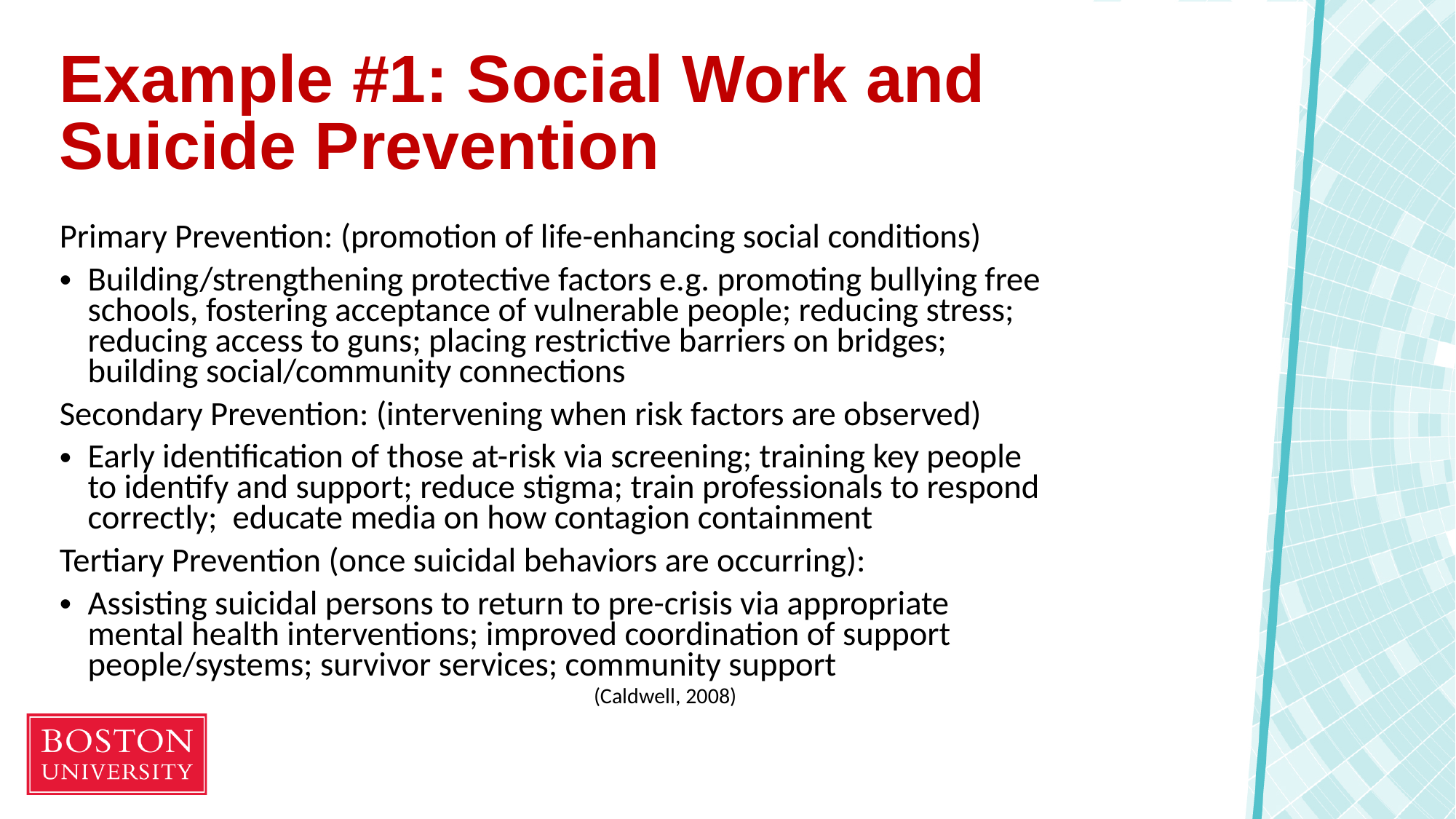

# Example #1: Social Work and Suicide Prevention
Primary Prevention: (promotion of life-enhancing social conditions)
Building/strengthening protective factors e.g. promoting bullying free schools, fostering acceptance of vulnerable people; reducing stress; reducing access to guns; placing restrictive barriers on bridges; building social/community connections
Secondary Prevention: (intervening when risk factors are observed)
Early identification of those at-risk via screening; training key people to identify and support; reduce stigma; train professionals to respond correctly;  educate media on how contagion containment
Tertiary Prevention (once suicidal behaviors are occurring):
Assisting suicidal persons to return to pre-crisis via appropriate mental health interventions; improved coordination of support people/systems; survivor services; community support
                 (Caldwell, 2008)